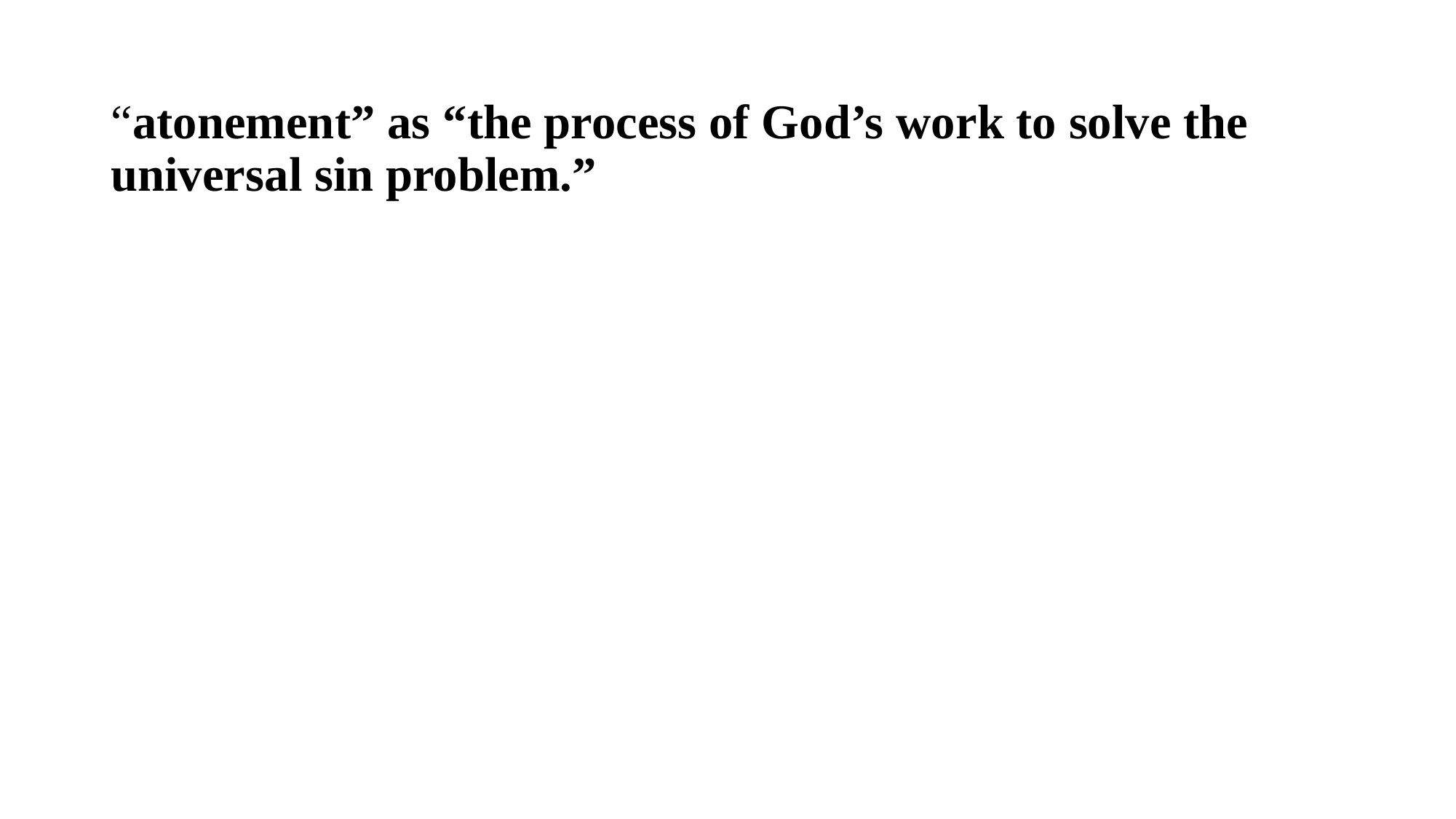

“atonement” as “the process of God’s work to solve the universal sin problem.”